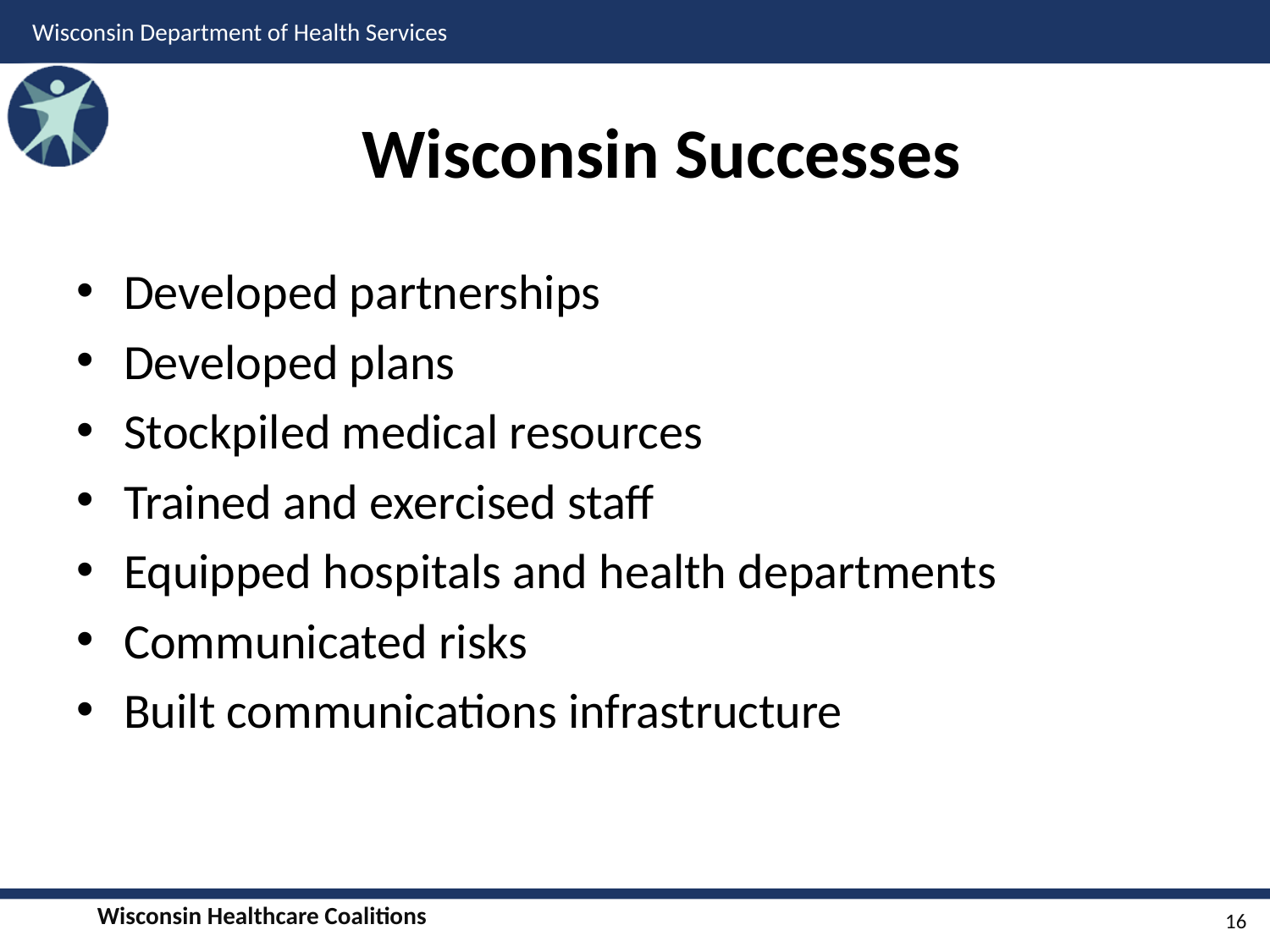

# Wisconsin Successes
Developed partnerships
Developed plans
Stockpiled medical resources
Trained and exercised staff
Equipped hospitals and health departments
Communicated risks
Built communications infrastructure

16